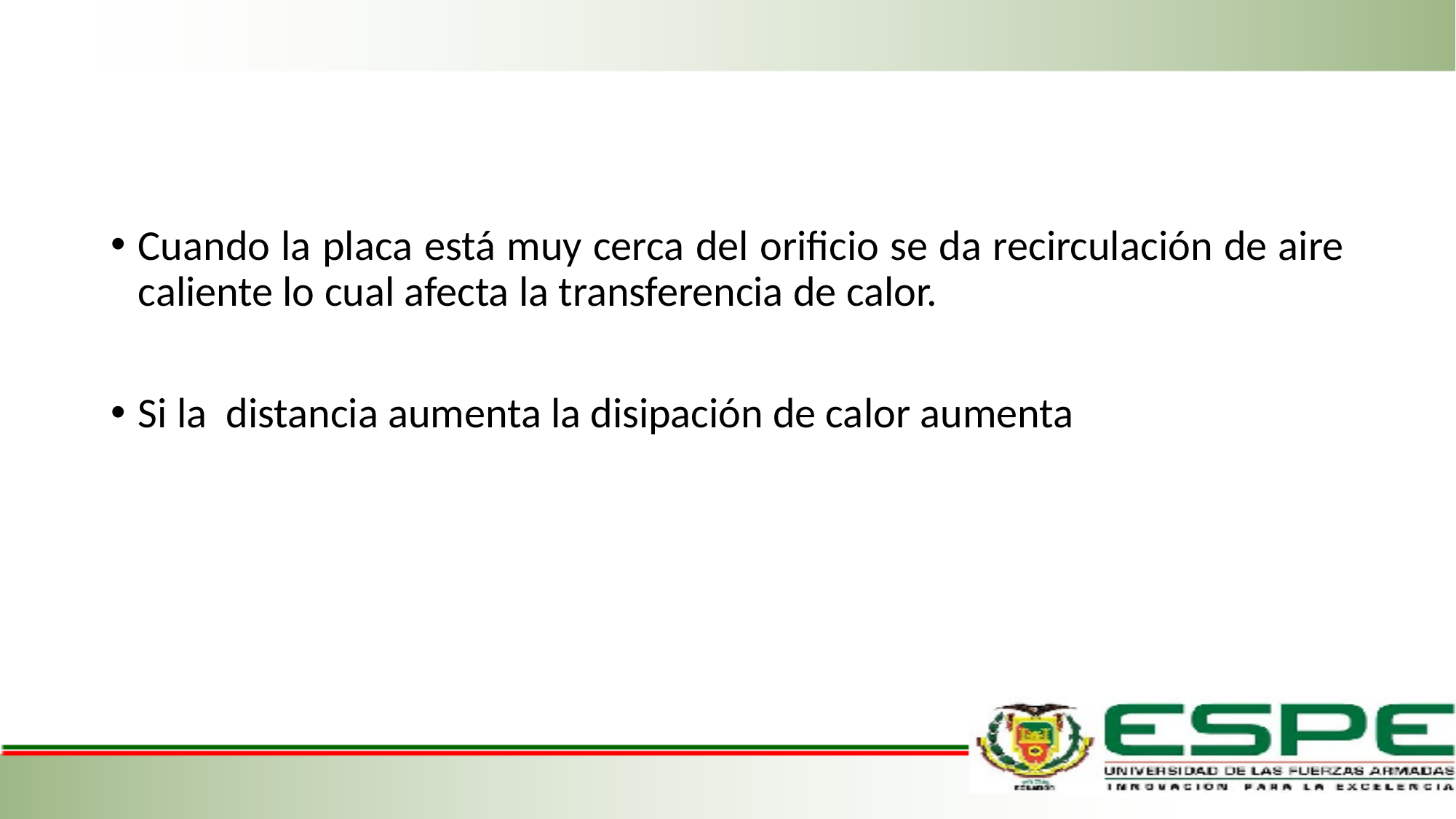

#
Cuando la placa está muy cerca del orificio se da recirculación de aire caliente lo cual afecta la transferencia de calor.

Si la  distancia aumenta la disipación de calor aumenta